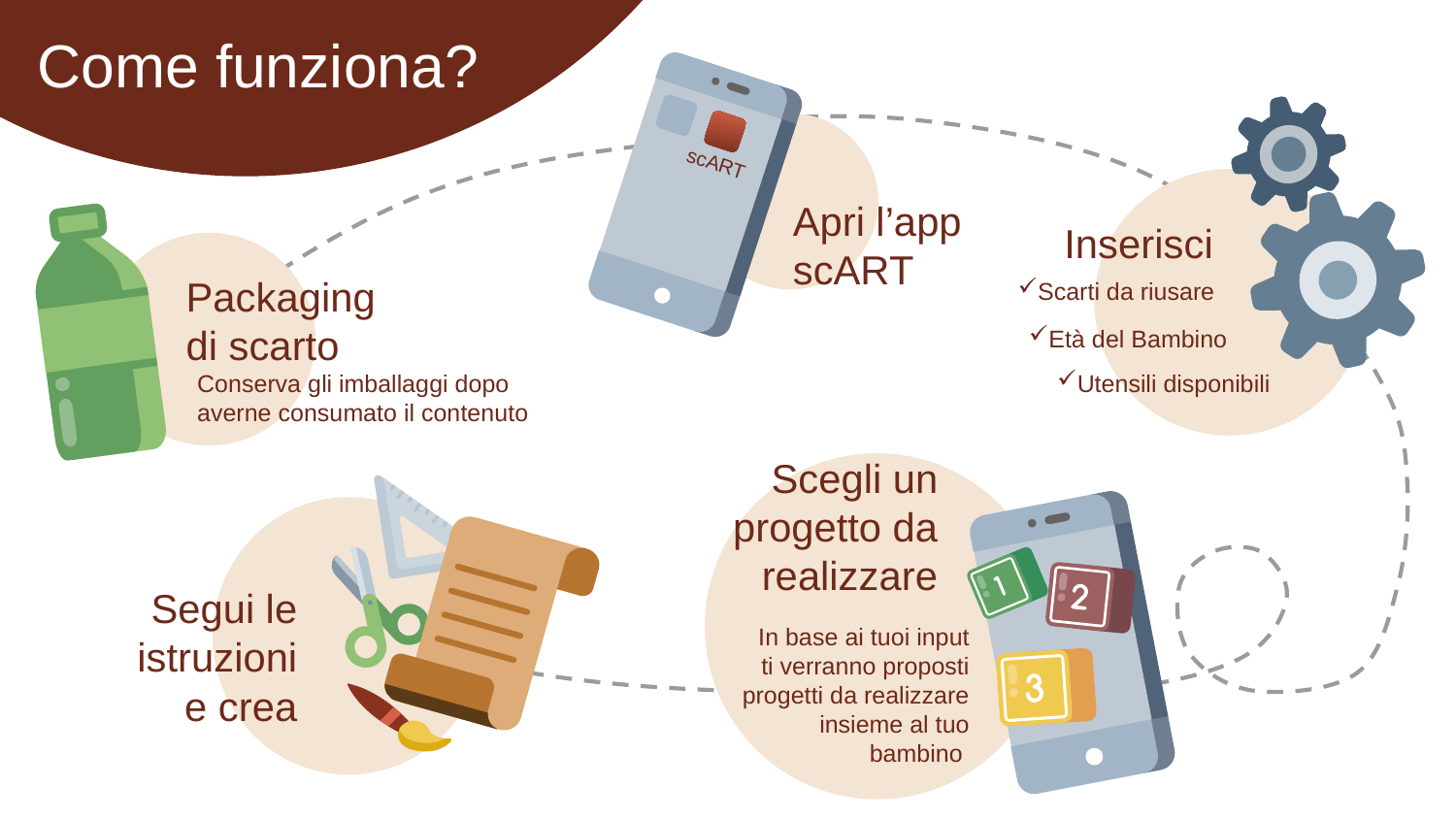

Come funziona?

scART

Apri l’app
scART
Inserisci

Scarti da riusare
Packaging
di scarto
Età del Bambino
Conserva gli imballaggi dopo averne consumato il contenuto
Utensili disponibili
Scegli un progetto da realizzare

Segui le
istruzioni
e crea
In base ai tuoi input ti verranno proposti progetti da realizzare insieme al tuo bambino